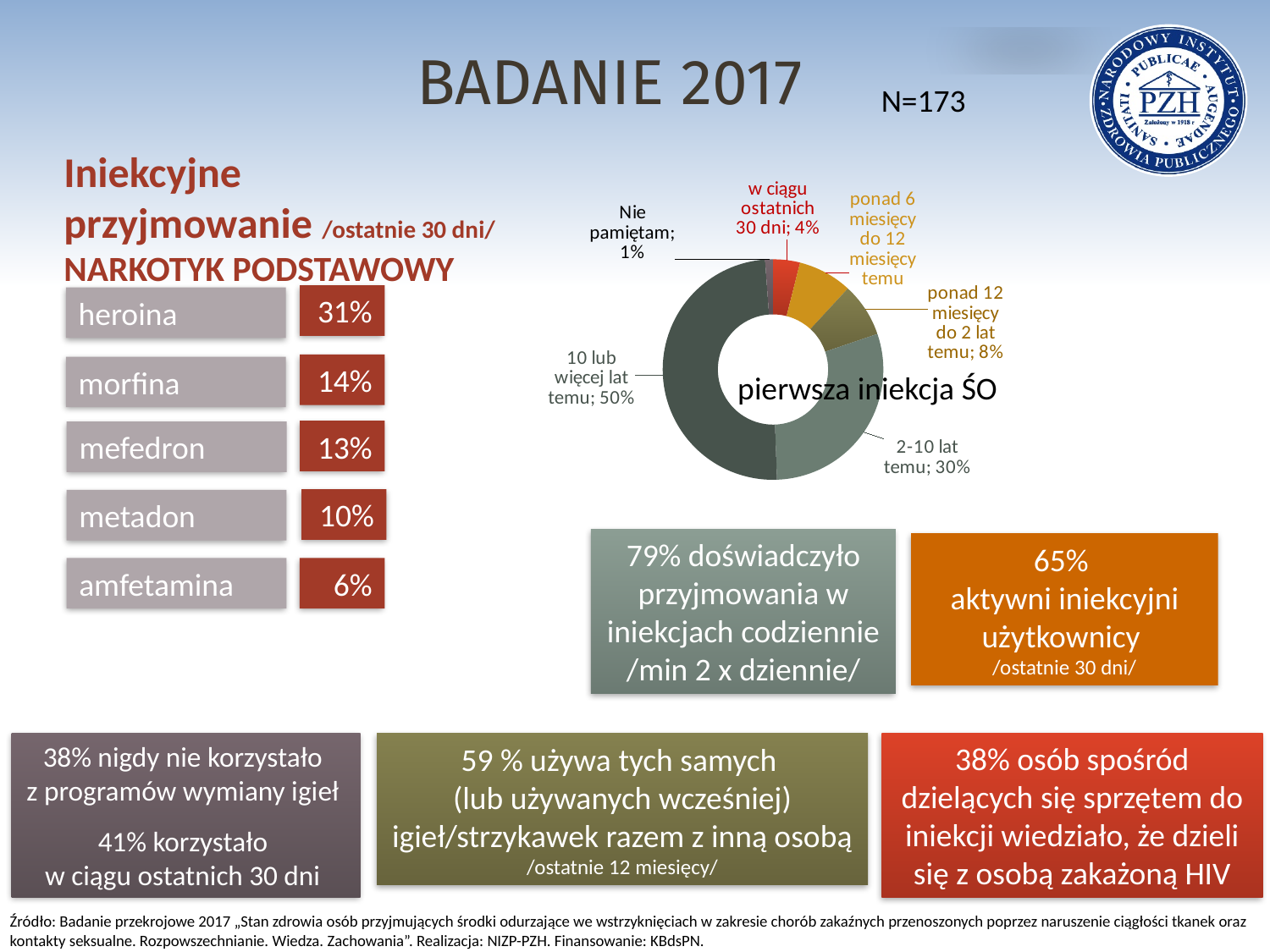

# BADANIE 2017
N=173
Iniekcyjne przyjmowanie /ostatnie 30 dni/
NARKOTYK PODSTAWOWY

### Chart

| Category |  |
|---|---|
| W ciągu ostatnich 30 dni | 0.04 |
| ponad 30 dni do 12 miesięcy temu | 0.08 |
| Ponad 12 miesięcy do 2 lat temu | 0.08 |
| 2-10 lat temu | 0.3 |
| 10 lub więcej lat temu | 0.5 |
| Nie pamiętam | 0.011695906432748537 |
31%
heroina
14%
morfina
pierwsza iniekcja ŚO
13%
mefedron
10%
metadon
79% doświadczyło przyjmowania w iniekcjach codziennie /min 2 x dziennie/
65%
aktywni iniekcyjni użytkownicy
/ostatnie 30 dni/
amfetamina
6%
38% osób spośród dzielących się sprzętem do iniekcji wiedziało, że dzieli się z osobą zakażoną HIV
38% nigdy nie korzystało
z programów wymiany igieł

41% korzystało
w ciągu ostatnich 30 dni
59 % używa tych samych
(lub używanych wcześniej) igieł/strzykawek razem z inną osobą /ostatnie 12 miesięcy/
Źródło: Badanie przekrojowe 2017 „Stan zdrowia osób przyjmujących środki odurzające we wstrzyknięciach w zakresie chorób zakaźnych przenoszonych poprzez naruszenie ciągłości tkanek oraz kontakty seksualne. Rozpowszechnianie. Wiedza. Zachowania”. Realizacja: NIZP-PZH. Finansowanie: KBdsPN.